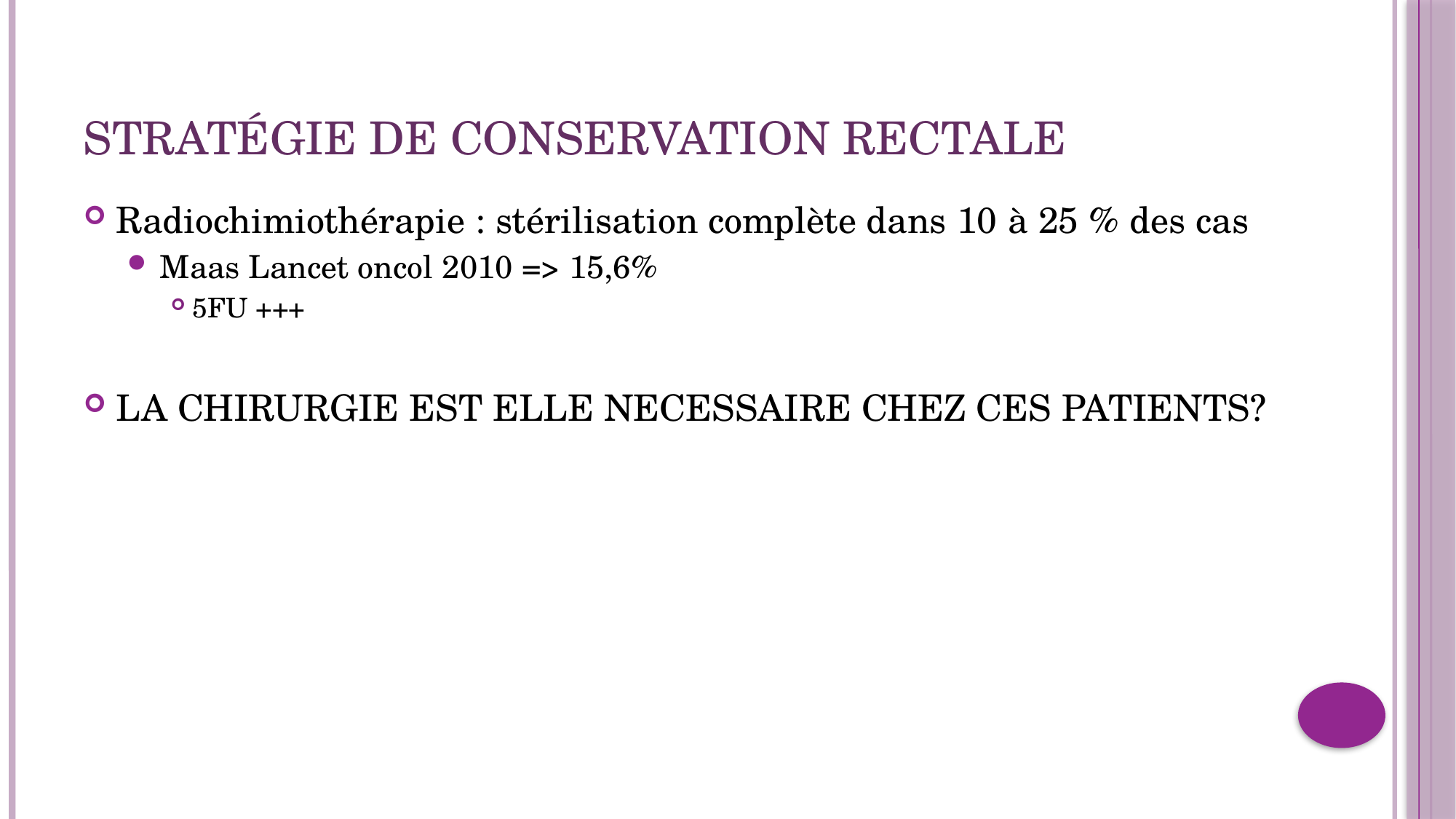

# Stratégie de conservation rectale
Radiochimiothérapie : stérilisation complète dans 10 à 25 % des cas
Maas Lancet oncol 2010 => 15,6%
5FU +++

LA CHIRURGIE EST ELLE NECESSAIRE CHEZ CES PATIENTS?